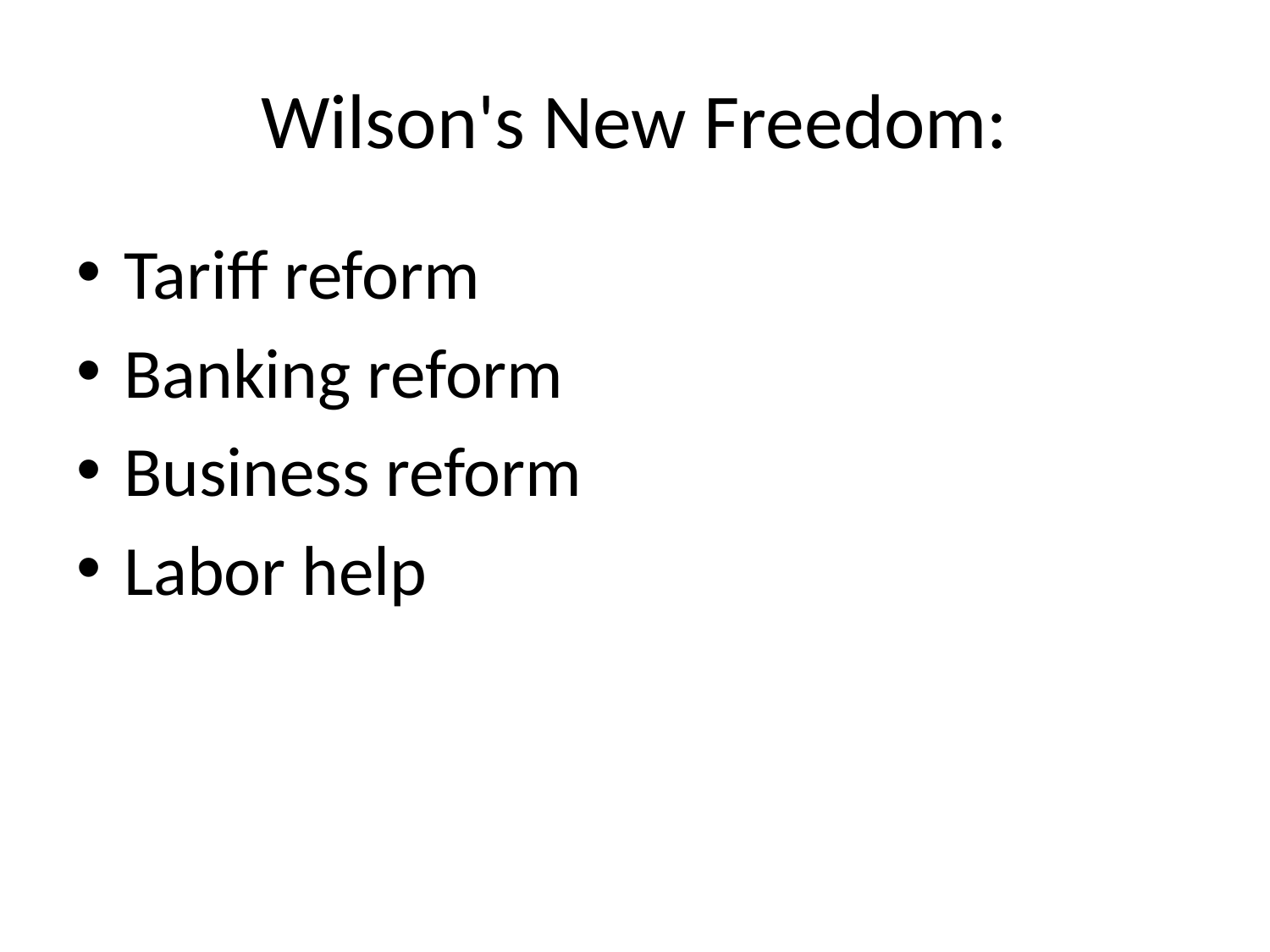

# Wilson's New Freedom:
Tariff reform
Banking reform
Business reform
Labor help